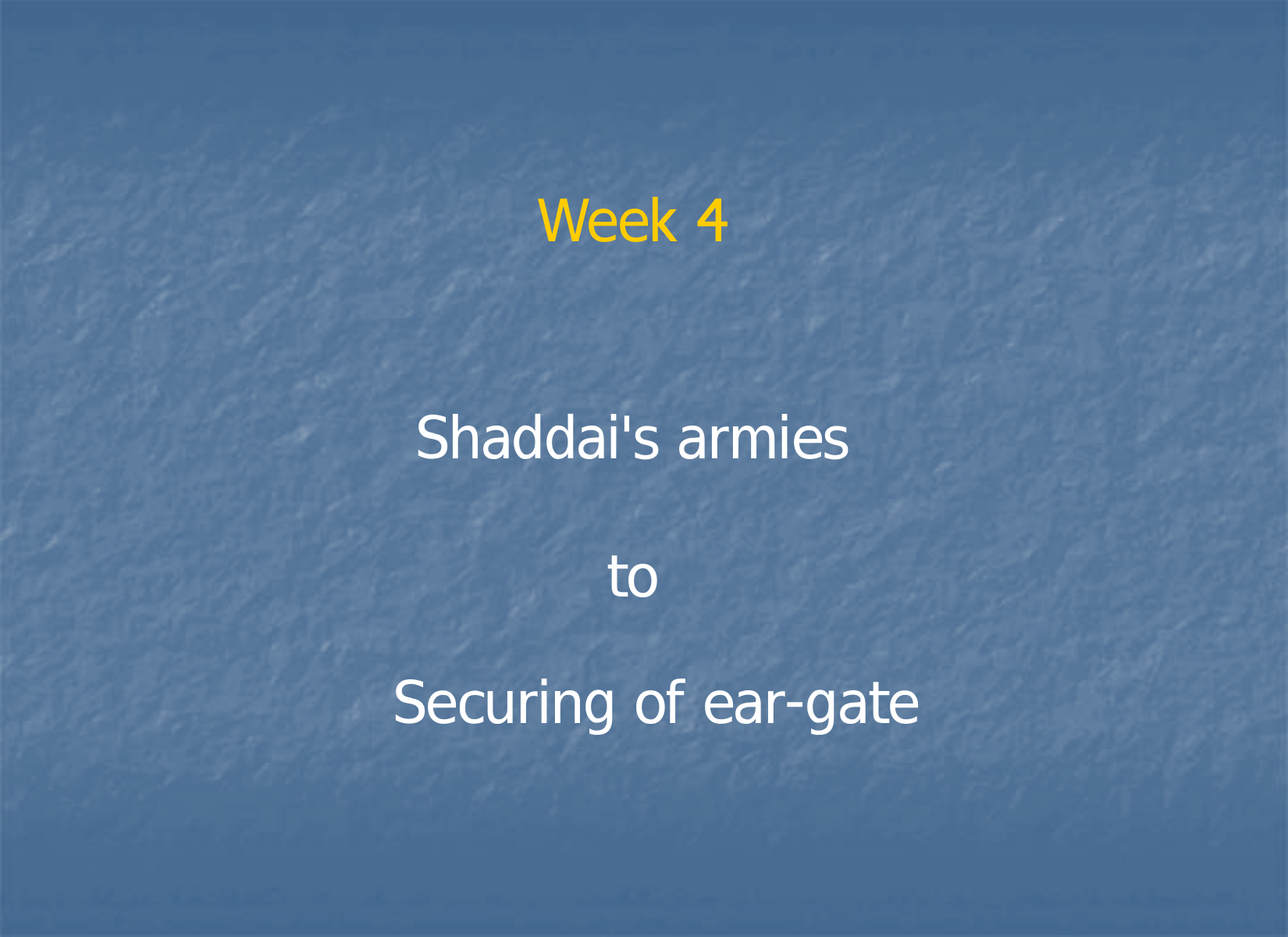

# Week 4

Shaddai's armies
to
Securing of ear-gate